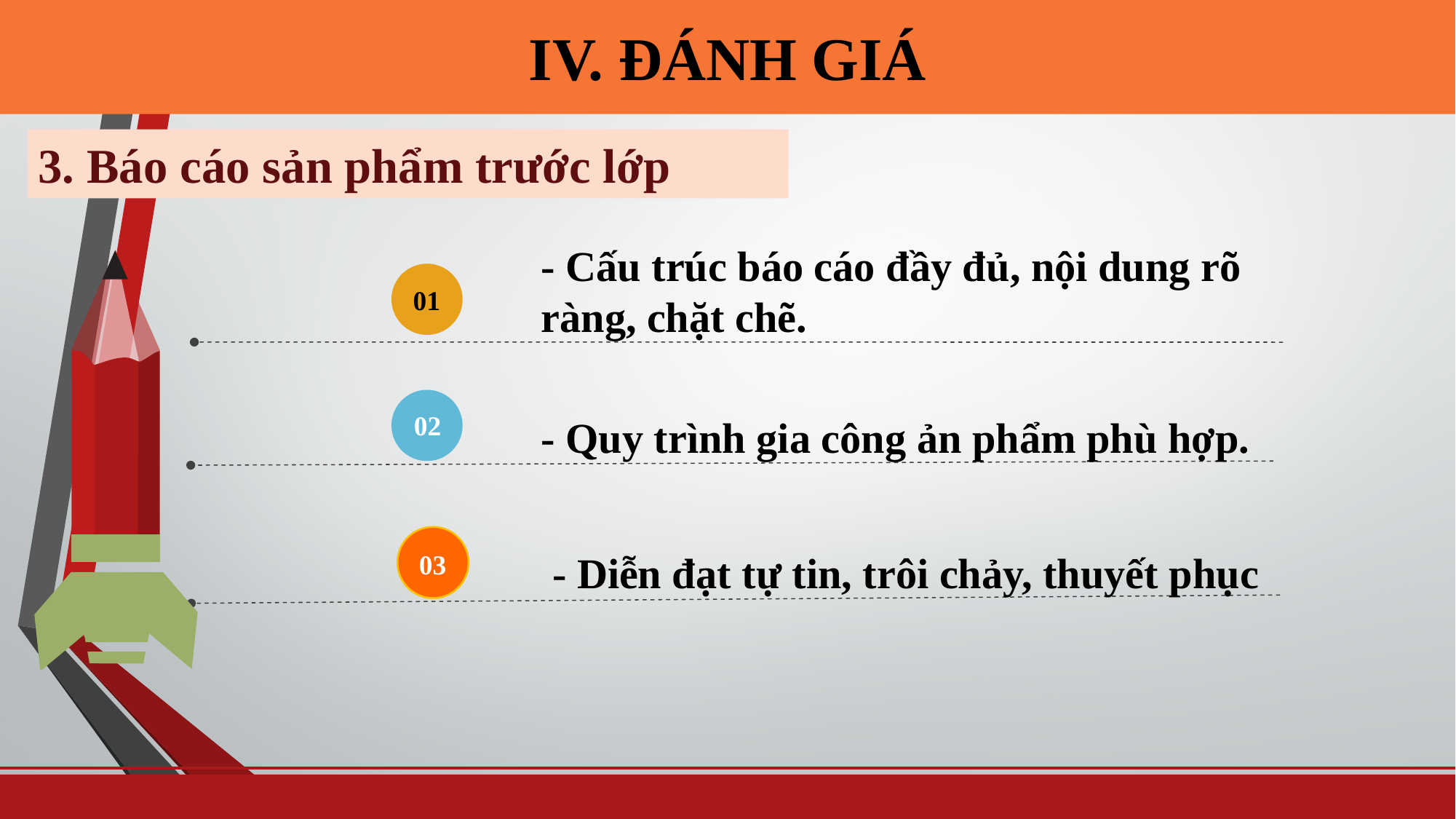

IV. ĐÁNH GIÁ
3. Báo cáo sản phẩm trước lớp
- Cấu trúc báo cáo đầy đủ, nội dung rõ ràng, chặt chẽ.

01

02
- Quy trình gia công ản phẩm phù hợp.

- Diễn đạt tự tin, trôi chảy, thuyết phục
03